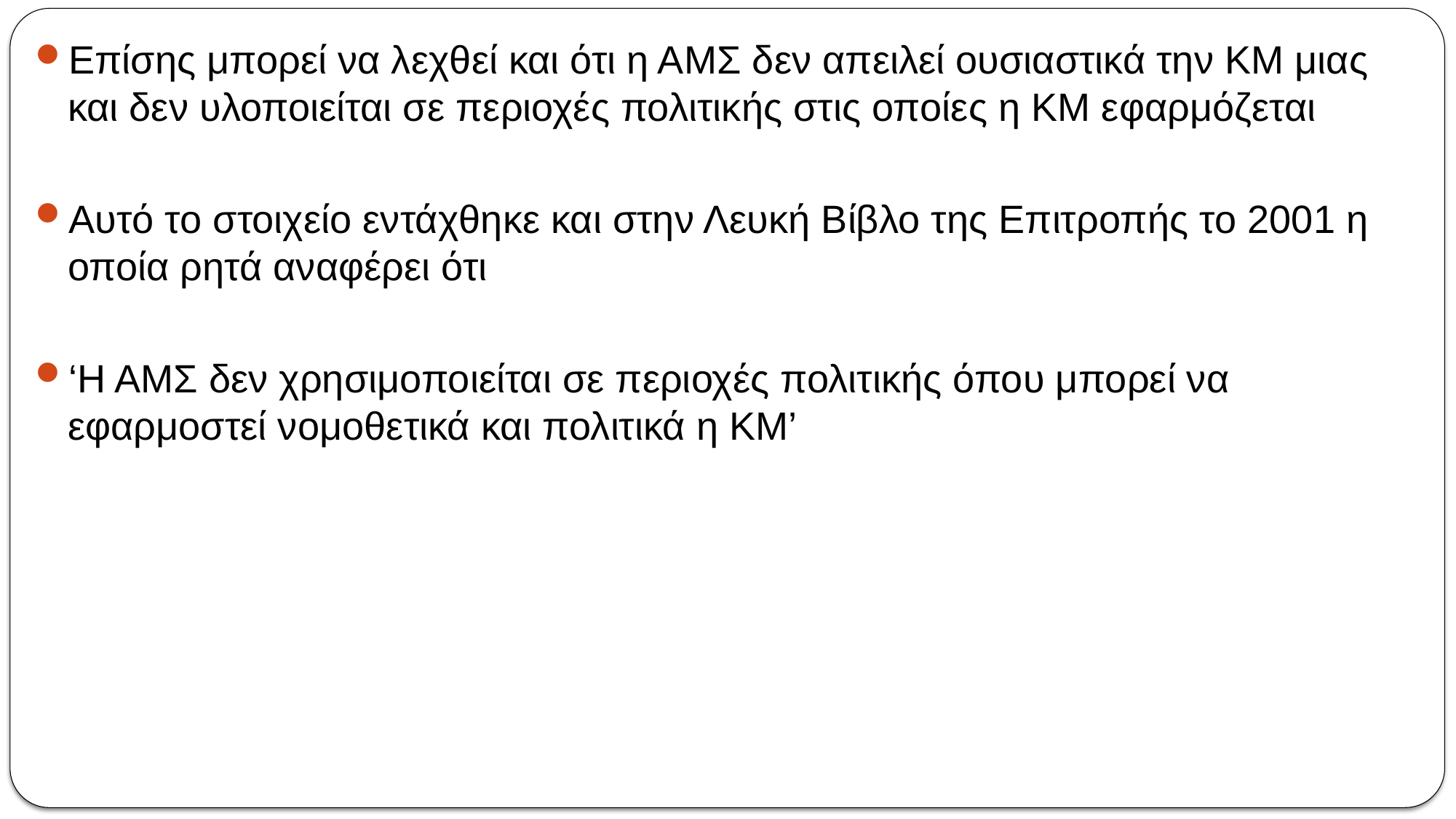

Επίσης μπορεί να λεχθεί και ότι η ΑΜΣ δεν απειλεί ουσιαστικά την ΚΜ μιας και δεν υλοποιείται σε περιοχές πολιτικής στις οποίες η ΚΜ εφαρμόζεται

Αυτό το στοιχείο εντάχθηκε και στην Λευκή Βίβλο της Επιτροπής το 2001 η οποία ρητά αναφέρει ότι

‘Η ΑΜΣ δεν χρησιμοποιείται σε περιοχές πολιτικής όπου μπορεί να εφαρμοστεί νομοθετικά και πολιτικά η ΚΜ’